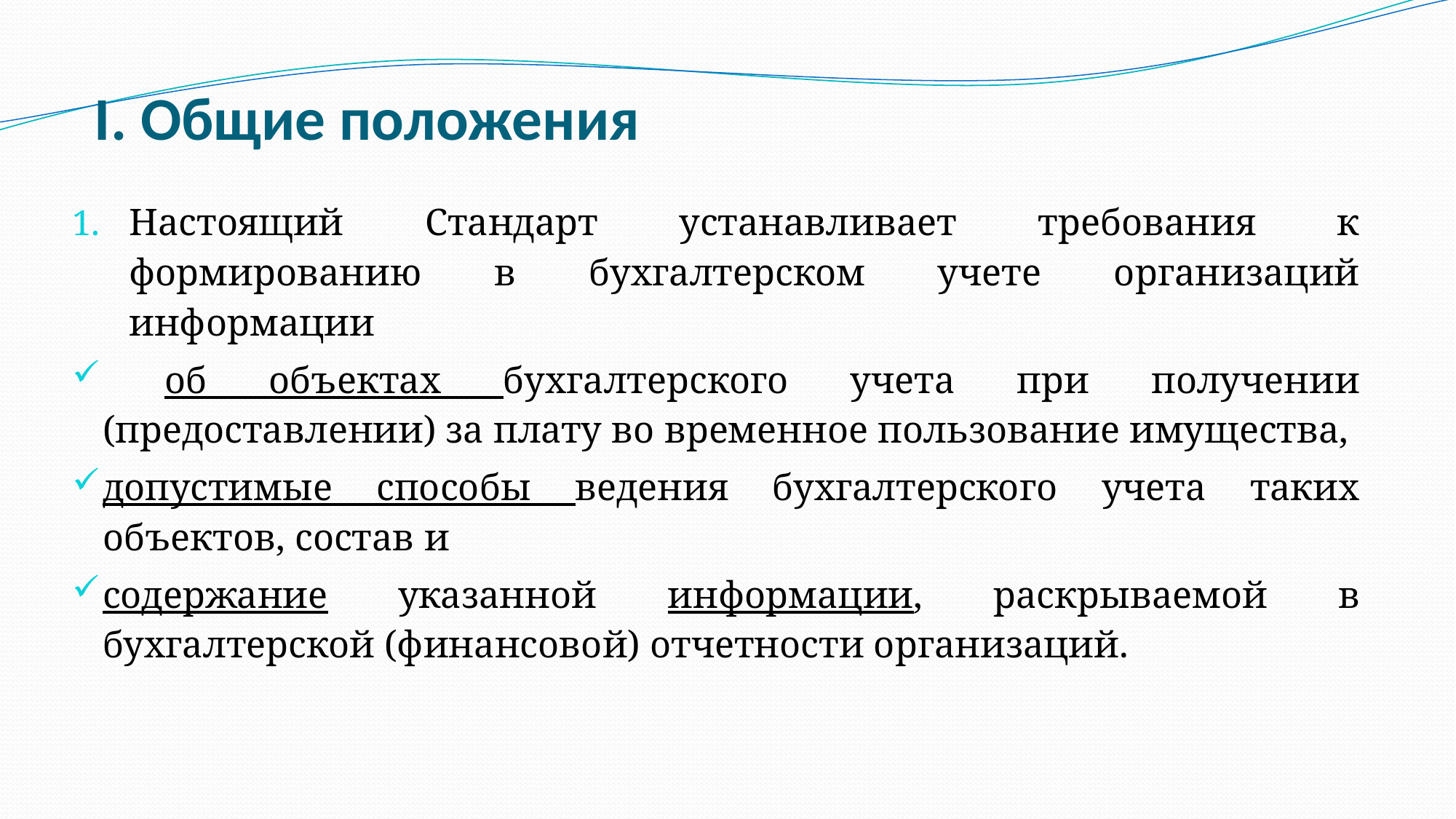

# I. Общие положения
Настоящий Стандарт устанавливает требования к формированию в бухгалтерском учете организаций информации
 об объектах бухгалтерского учета при получении (предоставлении) за плату во временное пользование имущества,
допустимые способы ведения бухгалтерского учета таких объектов, состав и
содержание указанной информации, раскрываемой в бухгалтерской (финансовой) отчетности организаций.